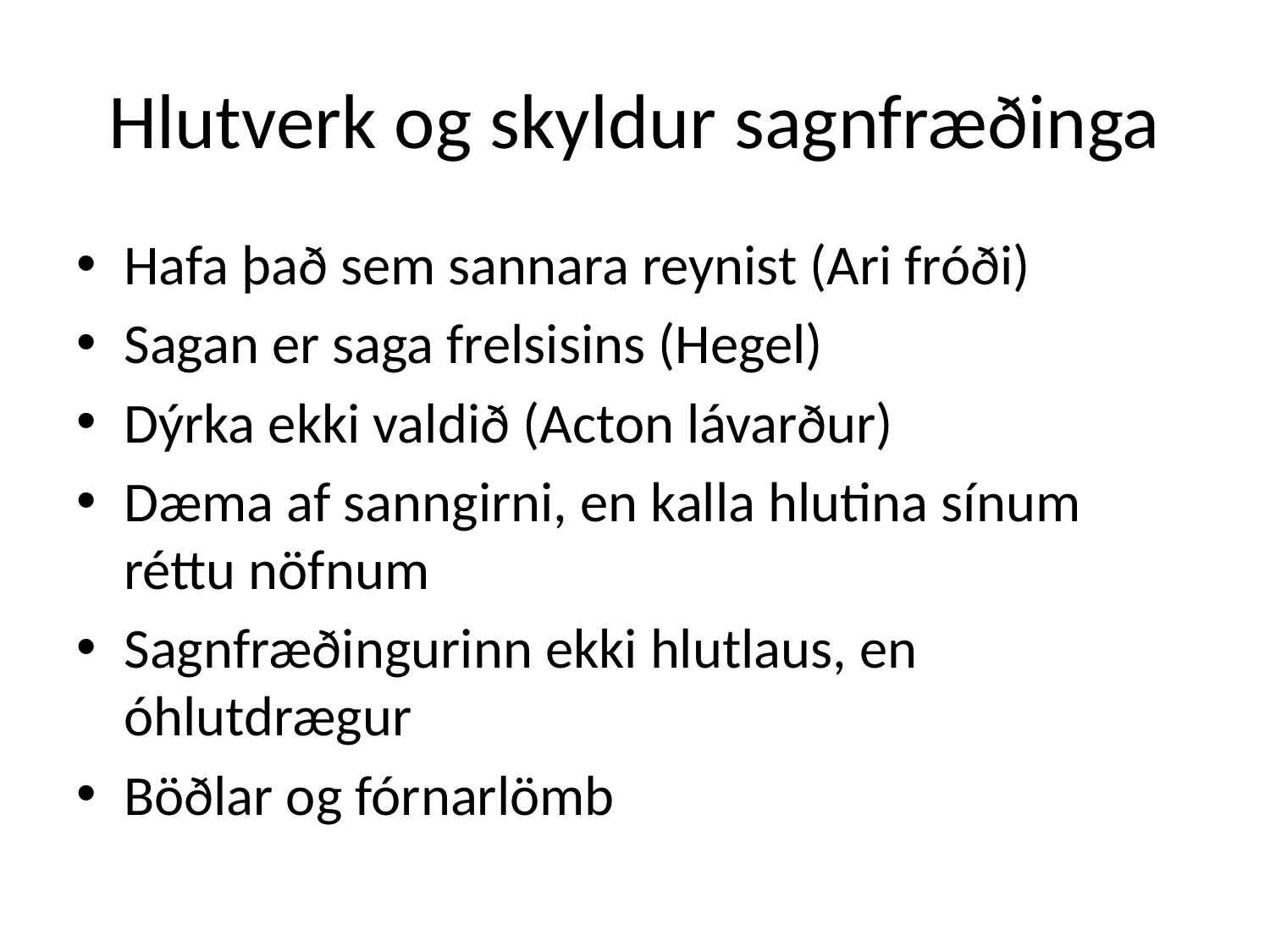

# Hlutverk og skyldur sagnfræðinga
Hafa það sem sannara reynist (Ari fróði)
Sagan er saga frelsisins (Hegel)
Dýrka ekki valdið (Acton lávarður)
Dæma af sanngirni, en kalla hlutina sínum réttu nöfnum
Sagnfræðingurinn ekki hlutlaus, en óhlutdrægur
Böðlar og fórnarlömb